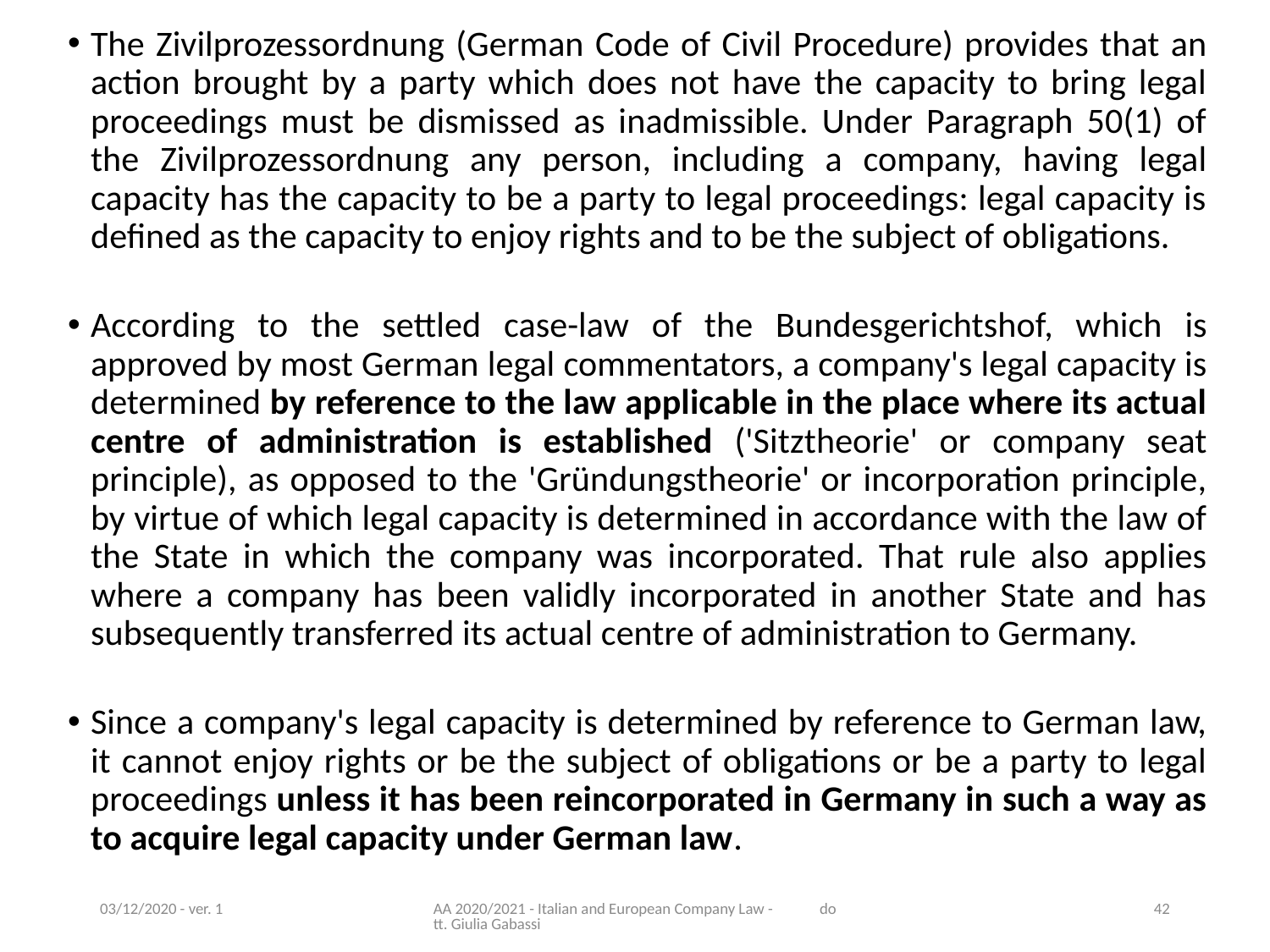

The Zivilprozessordnung (German Code of Civil Procedure) provides that an action brought by a party which does not have the capacity to bring legal proceedings must be dismissed as inadmissible. Under Paragraph 50(1) of the Zivilprozessordnung any person, including a company, having legal capacity has the capacity to be a party to legal proceedings: legal capacity is defined as the capacity to enjoy rights and to be the subject of obligations.

According to the settled case-law of the Bundesgerichtshof, which is approved by most German legal commentators, a company's legal capacity is determined by reference to the law applicable in the place where its actual centre of administration is established ('Sitztheorie' or company seat principle), as opposed to the 'Gründungstheorie' or incorporation principle, by virtue of which legal capacity is determined in accordance with the law of the State in which the company was incorporated. That rule also applies where a company has been validly incorporated in another State and has subsequently transferred its actual centre of administration to Germany.

Since a company's legal capacity is determined by reference to German law, it cannot enjoy rights or be the subject of obligations or be a party to legal proceedings unless it has been reincorporated in Germany in such a way as to acquire legal capacity under German law.

03/12/2020 - ver. 1
AA 2020/2021 - Italian and European Company Law -             dott. Giulia Gabassi
42